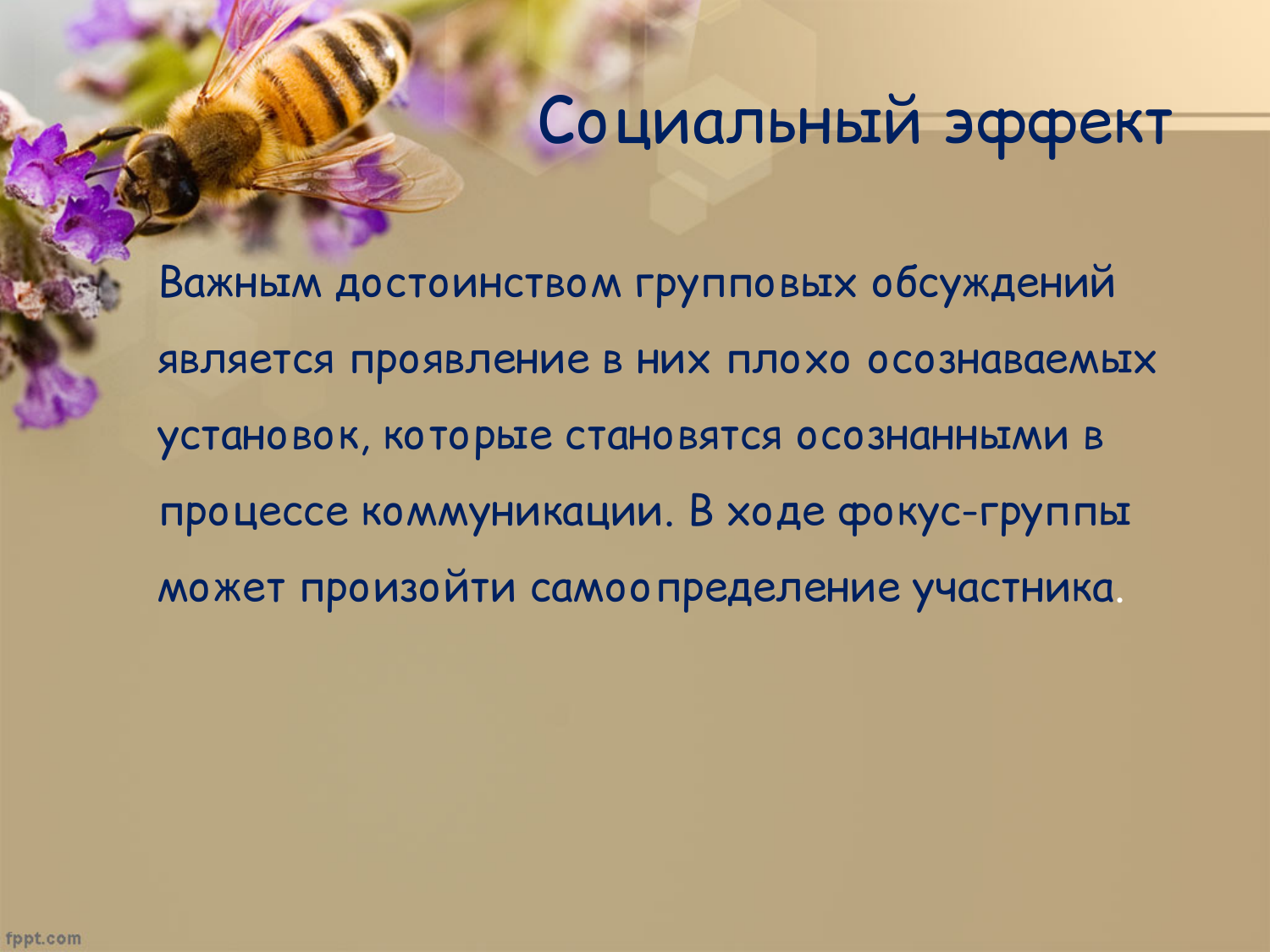

# Социальный эффект
Важным достоинством групповых обсуждений является проявление в них плохо осознаваемых установок, которые становятся осознанными в процессе коммуникации. В ходе фокус-группы может произойти самоопределение участника.